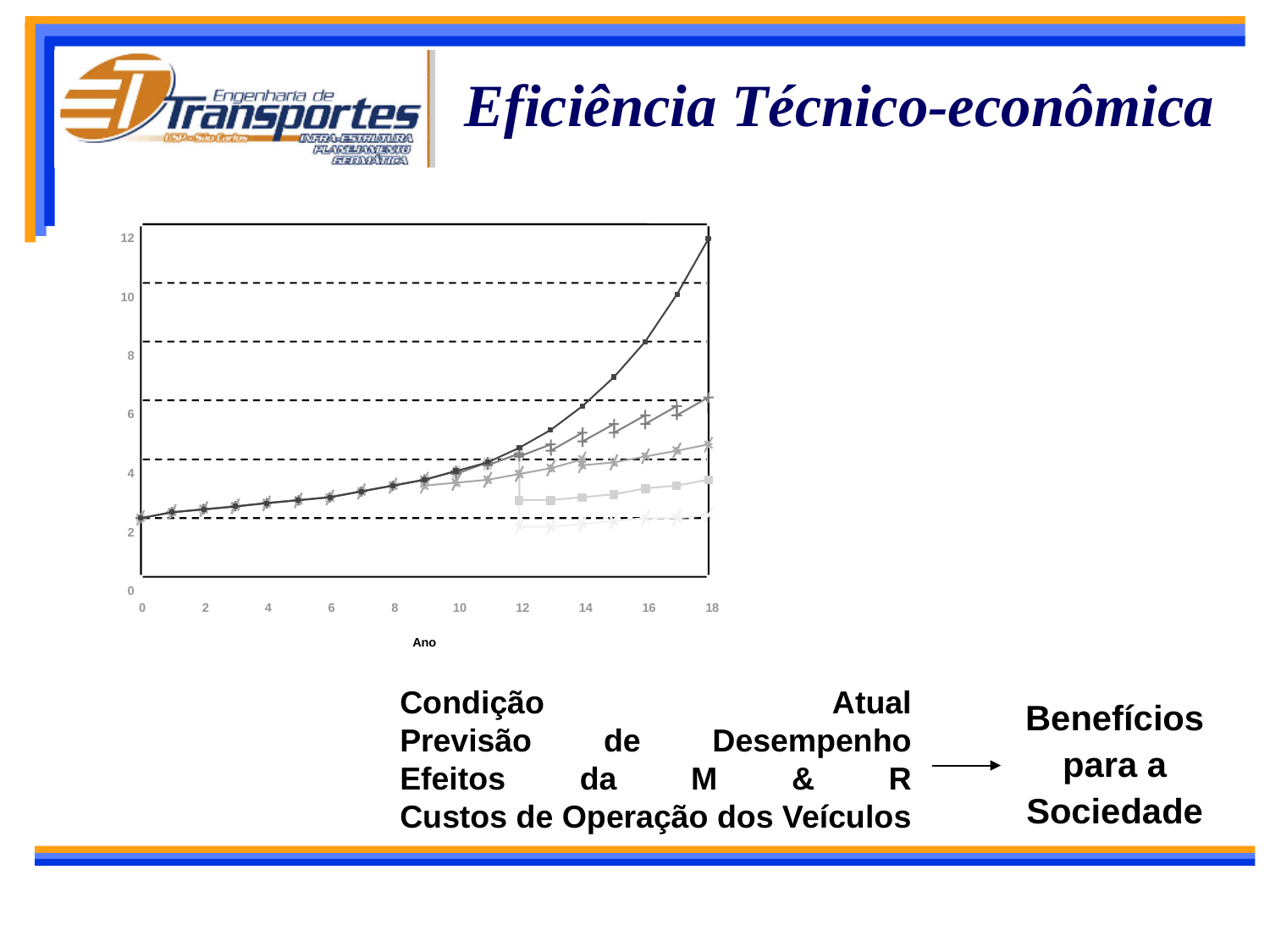

# Eficiência Técnico-econômica
12

10

8

6

4

2

0
0
2
4
6
8
10
12
14
16
18

Ano
Condição Atual
Previsão de Desempenho
Efeitos da M & R
Custos de Operação dos Veículos
Benefícios
para a
Sociedade